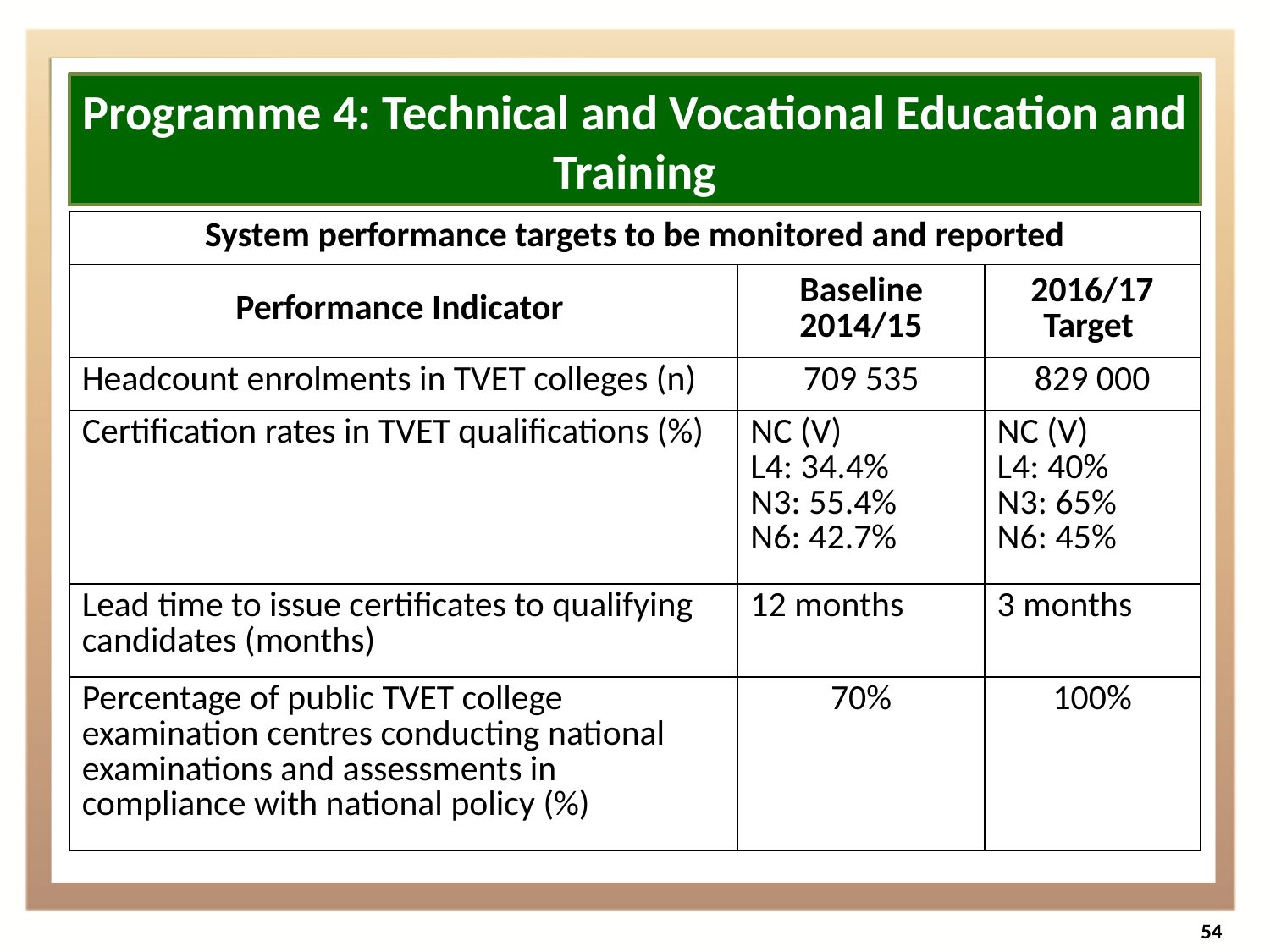

Programme 4: Technical and Vocational Education and Training
| System performance targets to be monitored and reported |  |  |
| --- | --- | --- |
| Performance Indicator | Baseline 2014/15 | 2016/17 Target |
| Headcount enrolments in TVET colleges (n) | 709 535 | 829 000 |
| Certification rates in TVET qualifications (%) | NC (V) L4: 34.4% N3: 55.4% N6: 42.7% | NC (V) L4: 40% N3: 65% N6: 45% |
| Lead time to issue certificates to qualifying candidates (months) | 12 months | 3 months |
| Percentage of public TVET college examination centres conducting national examinations and assessments in compliance with national policy (%) | 70% | 100% |
54